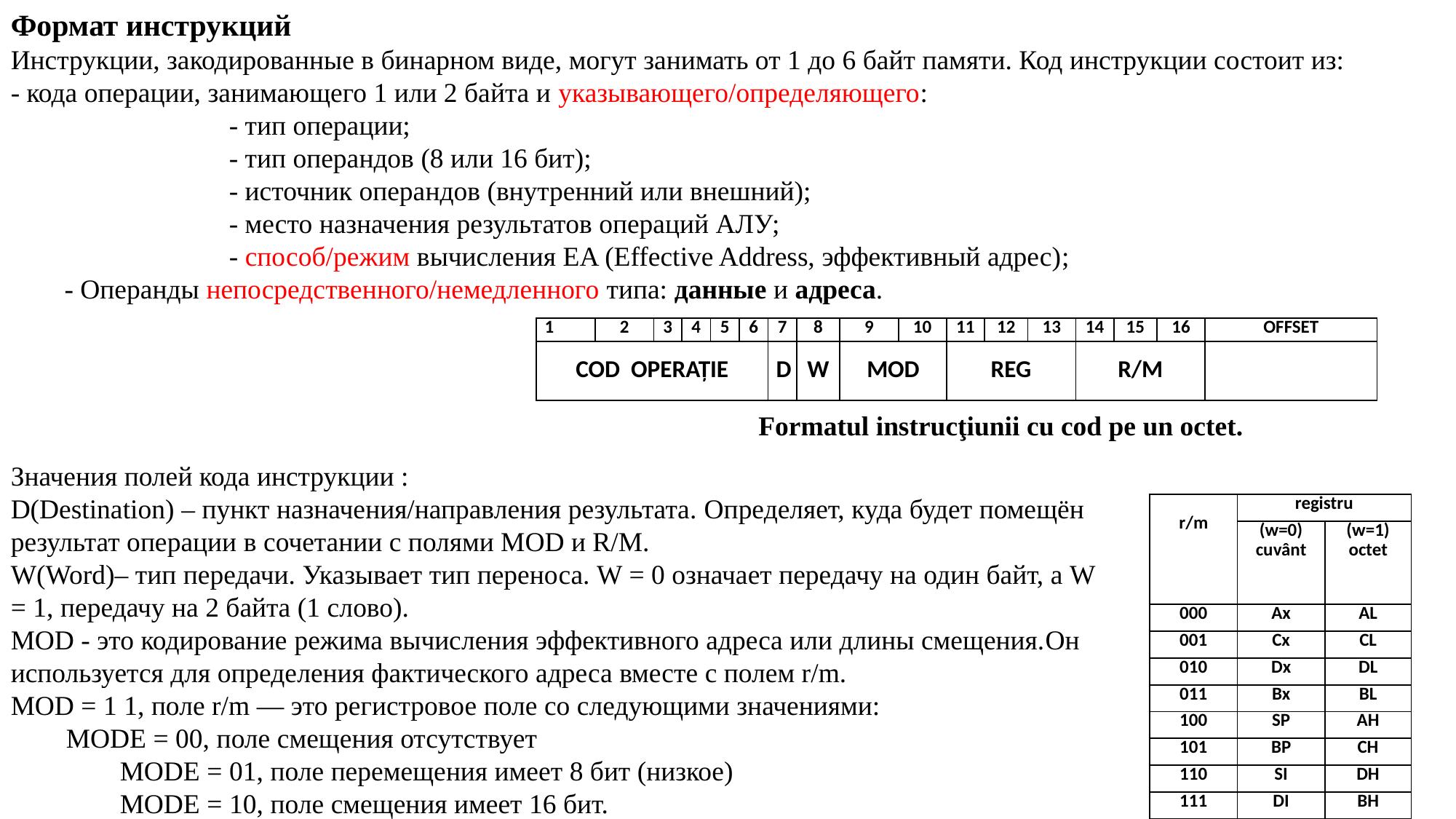

Формат инструкций
Инструкции, закодированные в бинарном виде, могут занимать от 1 до 6 байт памяти. Код инструкции состоит из:
- кода операции, занимающего 1 или 2 байта и указывающего/определяющего:
		- тип операции;
		- тип операндов (8 или 16 бит);
		- источник операндов (внутренний или внешний);
		- место назначения результатов операций АЛУ;
		- способ/режим вычисления EA (Effective Address, эффективный адрес);
- Операнды непосредственного/немедленного типа: данные и адреса.
| 1 | 2 | 3 | 4 | 5 | 6 | 7 | 8 | 9 | 10 | 11 | 12 | 13 | 14 | 15 | 16 | OFFSET |
| --- | --- | --- | --- | --- | --- | --- | --- | --- | --- | --- | --- | --- | --- | --- | --- | --- |
| COD OPERAŢIE |  |  |  |  |  | D | W | MOD |  | REG |  |  | R/M |  |  |  |
Formatul instrucţiunii cu cod pe un octet.
Значения полей кода инструкции :
D(Destination) – пункт назначения/направления результата. Определяет, куда будет помещён результат операции в сочетании с полями MOD и R/M.
W(Word)– тип передачи. Указывает тип переноса. W = 0 означает передачу на один байт, а W = 1, передачу на 2 байта (1 слово).
MOD - это кодирование режима вычисления эффективного адреса или длины смещения.Он используется для определения фактического адреса вместе с полем r/m.
MOD = 1 1, поле r/m — это регистровое поле со следующими значениями:
        MODE = 00, поле смещения отсутствует
	MODE = 01, поле перемещения имеет 8 бит (низкое)
	MODE = 10, поле смещения имеет 16 бит.
| r/m | registru |  |
| --- | --- | --- |
|  | (w=0) cuvânt | (w=1) octet |
| 000 | Ax | AL |
| 001 | Cx | CL |
| 010 | Dx | DL |
| 011 | Bx | BL |
| 100 | SP | AH |
| 101 | BP | CH |
| 110 | SI | DH |
| 111 | DI | BH |